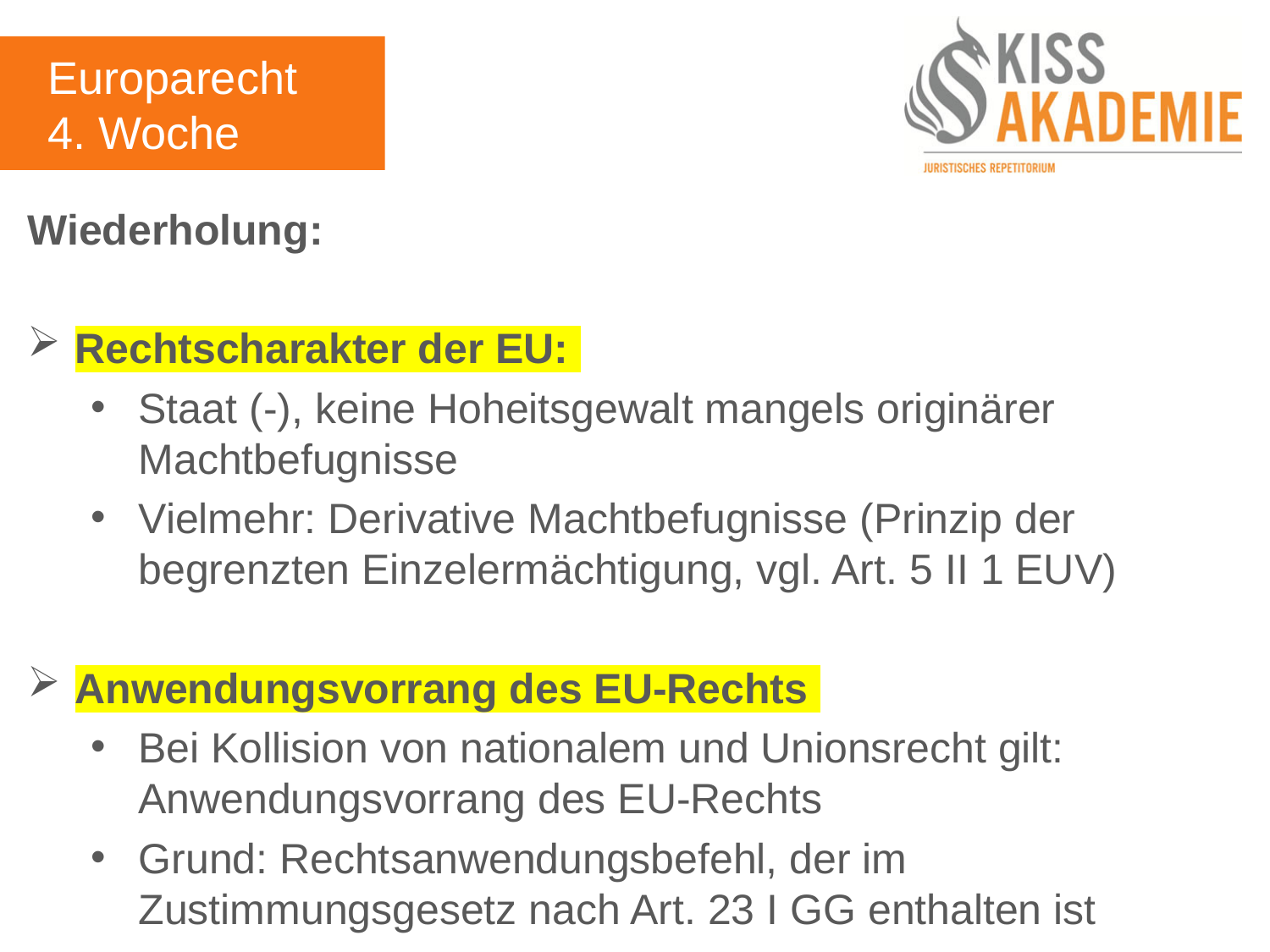

Europarecht
4. Woche
Wiederholung:

Rechtscharakter der EU:
Staat (-), keine Hoheitsgewalt mangels originärer Machtbefugnisse
Vielmehr: Derivative Machtbefugnisse (Prinzip der begrenzten Einzelermächtigung, vgl. Art. 5 II 1 EUV)

Anwendungsvorrang des EU-Rechts
Bei Kollision von nationalem und Unionsrecht gilt: Anwendungsvorrang des EU-Rechts
Grund: Rechtsanwendungsbefehl, der im Zustimmungsgesetz nach Art. 23 I GG enthalten ist